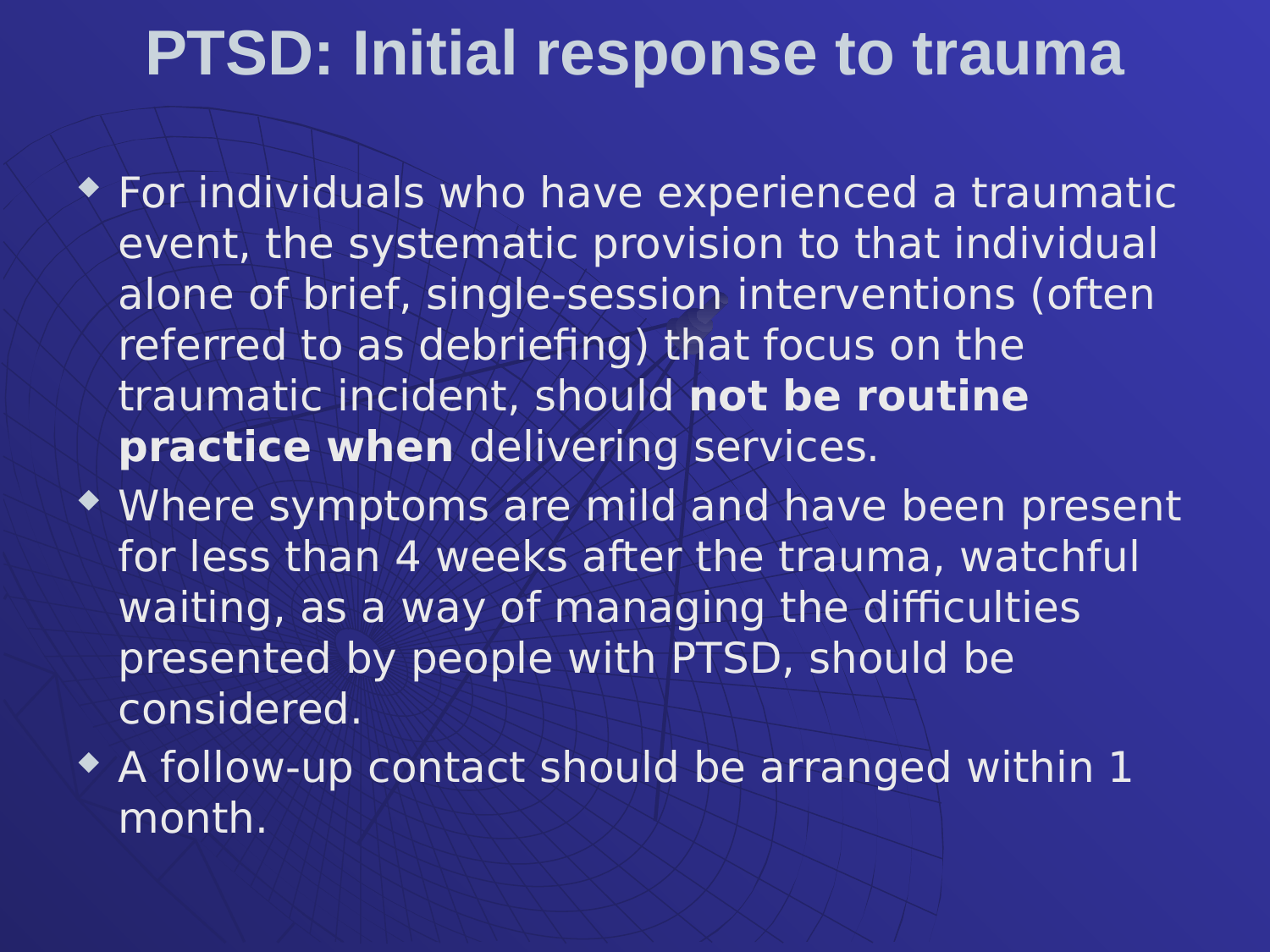

# PTSD: Initial response to trauma
For individuals who have experienced a traumatic event, the systematic provision to that individual alone of brief, single-session interventions (often referred to as debriefing) that focus on the traumatic incident, should not be routine practice when delivering services.
Where symptoms are mild and have been present for less than 4 weeks after the trauma, watchful waiting, as a way of managing the difficulties presented by people with PTSD, should be considered.
A follow-up contact should be arranged within 1 month.